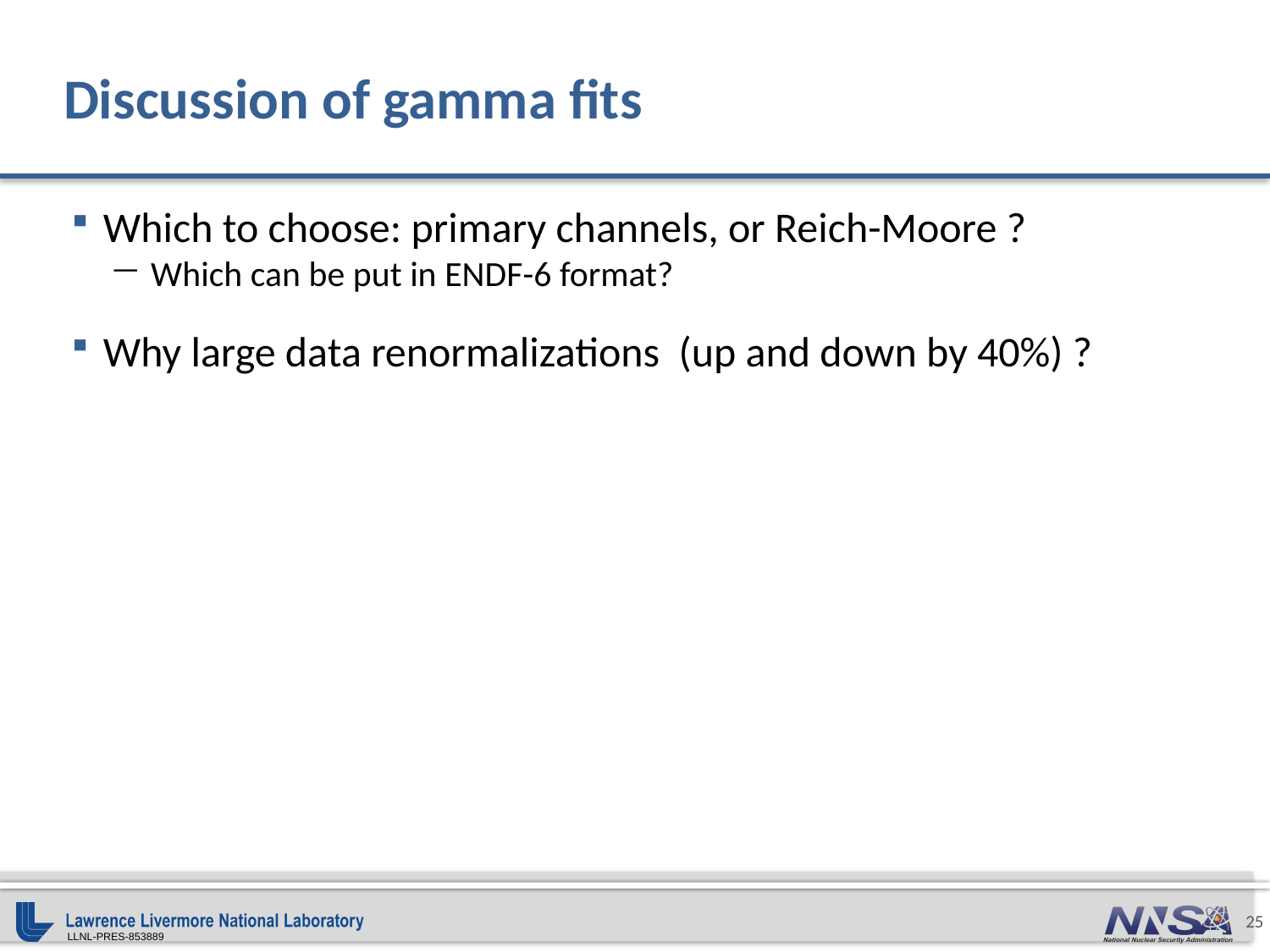

# Discussion of gamma fits
Which to choose: primary channels, or Reich-Moore ?
Which can be put in ENDF-6 format?
Why large data renormalizations  (up and down by 40%) ?